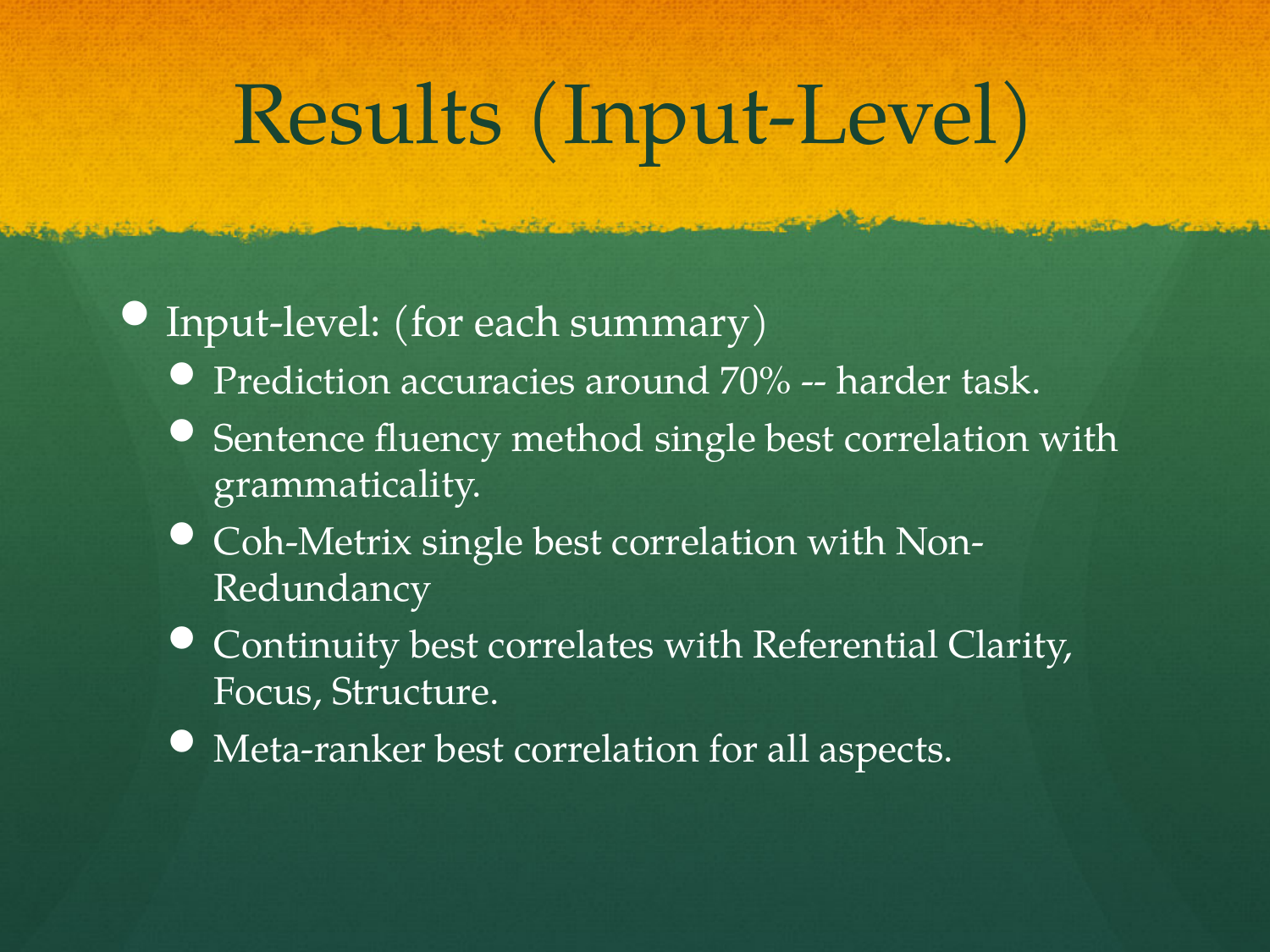

# Results (Input-Level)
Input-level: (for each summary)
Prediction accuracies around 70% -- harder task.
Sentence fluency method single best correlation with grammaticality.
Coh-Metrix single best correlation with Non-Redundancy
Continuity best correlates with Referential Clarity, Focus, Structure.
Meta-ranker best correlation for all aspects.